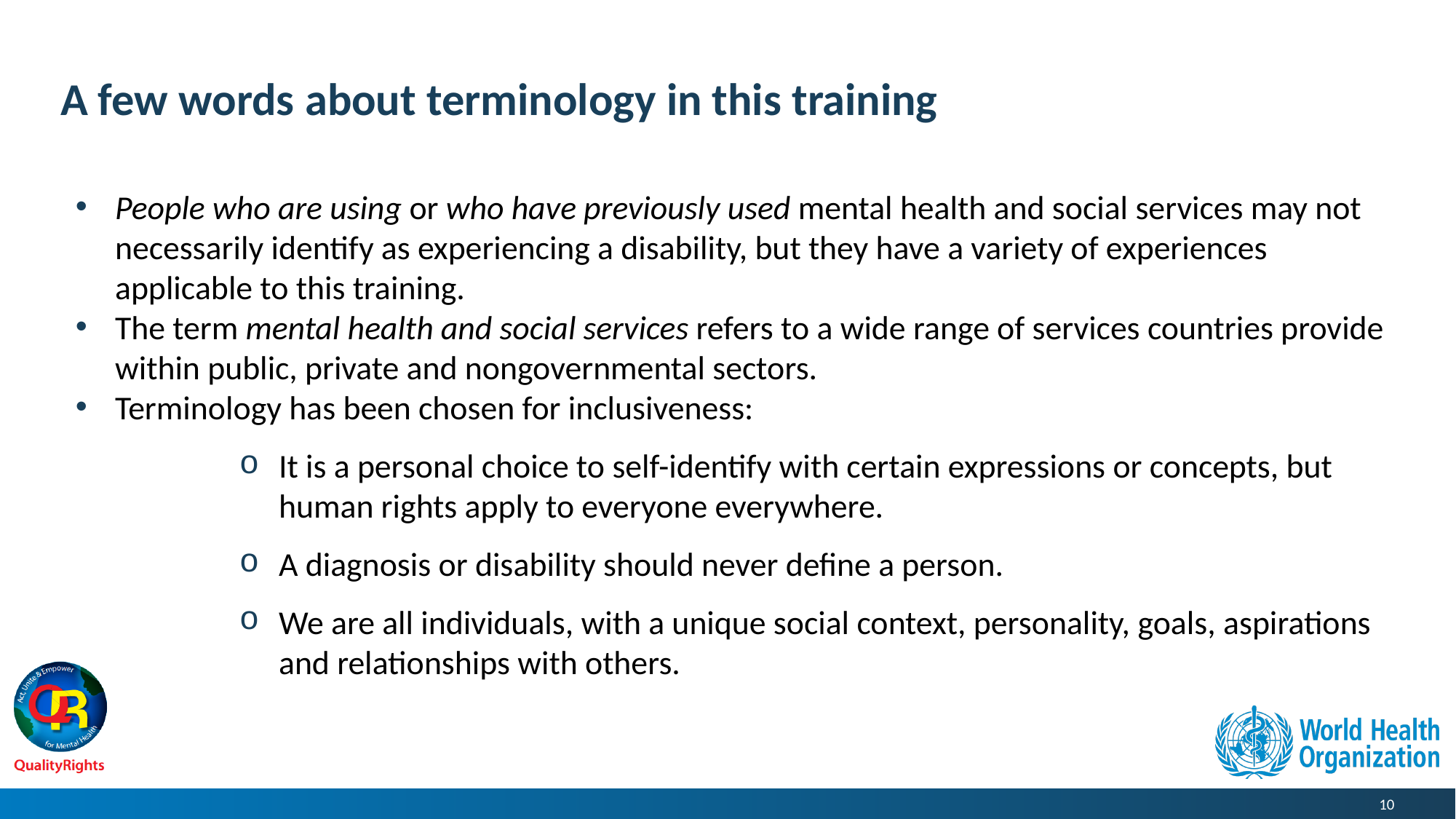

# A few words about terminology in this training
People who are using or who have previously used mental health and social services may not necessarily identify as experiencing a disability, but they have a variety of experiences applicable to this training.
The term mental health and social services refers to a wide range of services countries provide within public, private and nongovernmental sectors.
Terminology has been chosen for inclusiveness:
It is a personal choice to self-identify with certain expressions or concepts, but human rights apply to everyone everywhere.
A diagnosis or disability should never define a person.
We are all individuals, with a unique social context, personality, goals, aspirations and relationships with others.

10